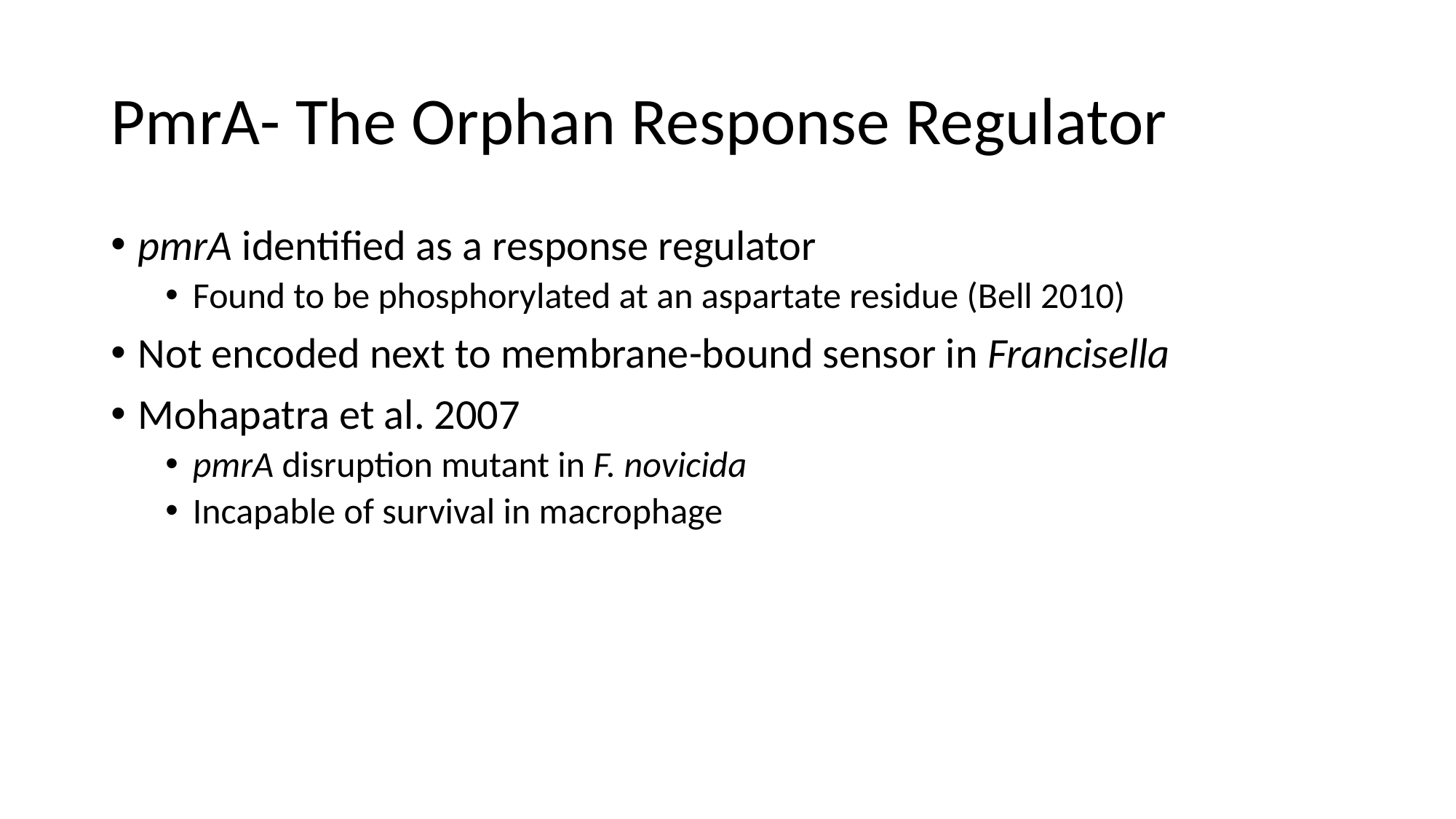

# PmrA- The Orphan Response Regulator
pmrA identified as a response regulator
Found to be phosphorylated at an aspartate residue (Bell 2010)
Not encoded next to membrane-bound sensor in Francisella
Mohapatra et al. 2007
pmrA disruption mutant in F. novicida
Incapable of survival in macrophage